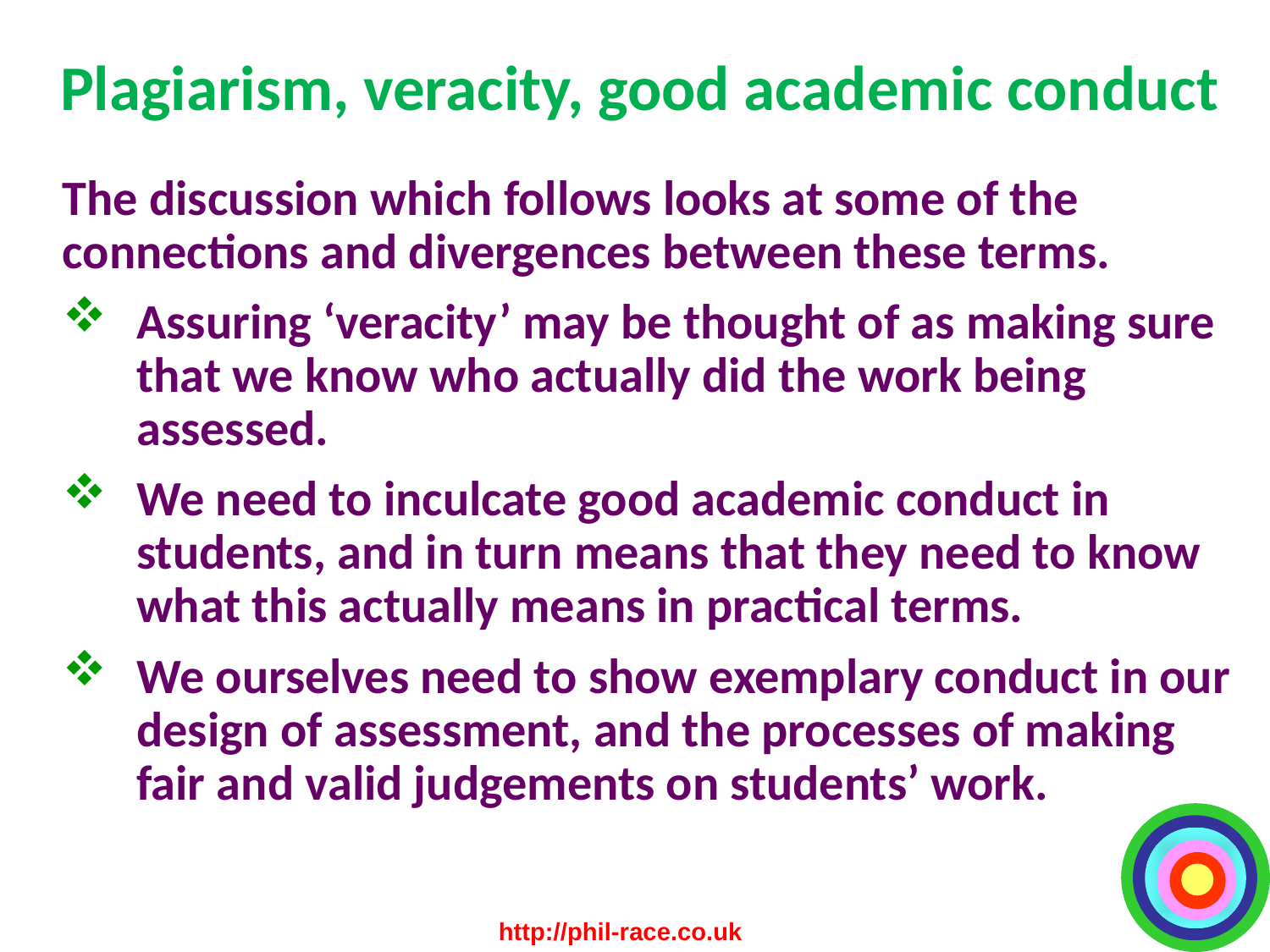

# Plagiarism, veracity, good academic conduct
The discussion which follows looks at some of the connections and divergences between these terms.
Assuring ‘veracity’ may be thought of as making sure that we know who actually did the work being assessed.
We need to inculcate good academic conduct in students, and in turn means that they need to know what this actually means in practical terms.
We ourselves need to show exemplary conduct in our design of assessment, and the processes of making fair and valid judgements on students’ work.